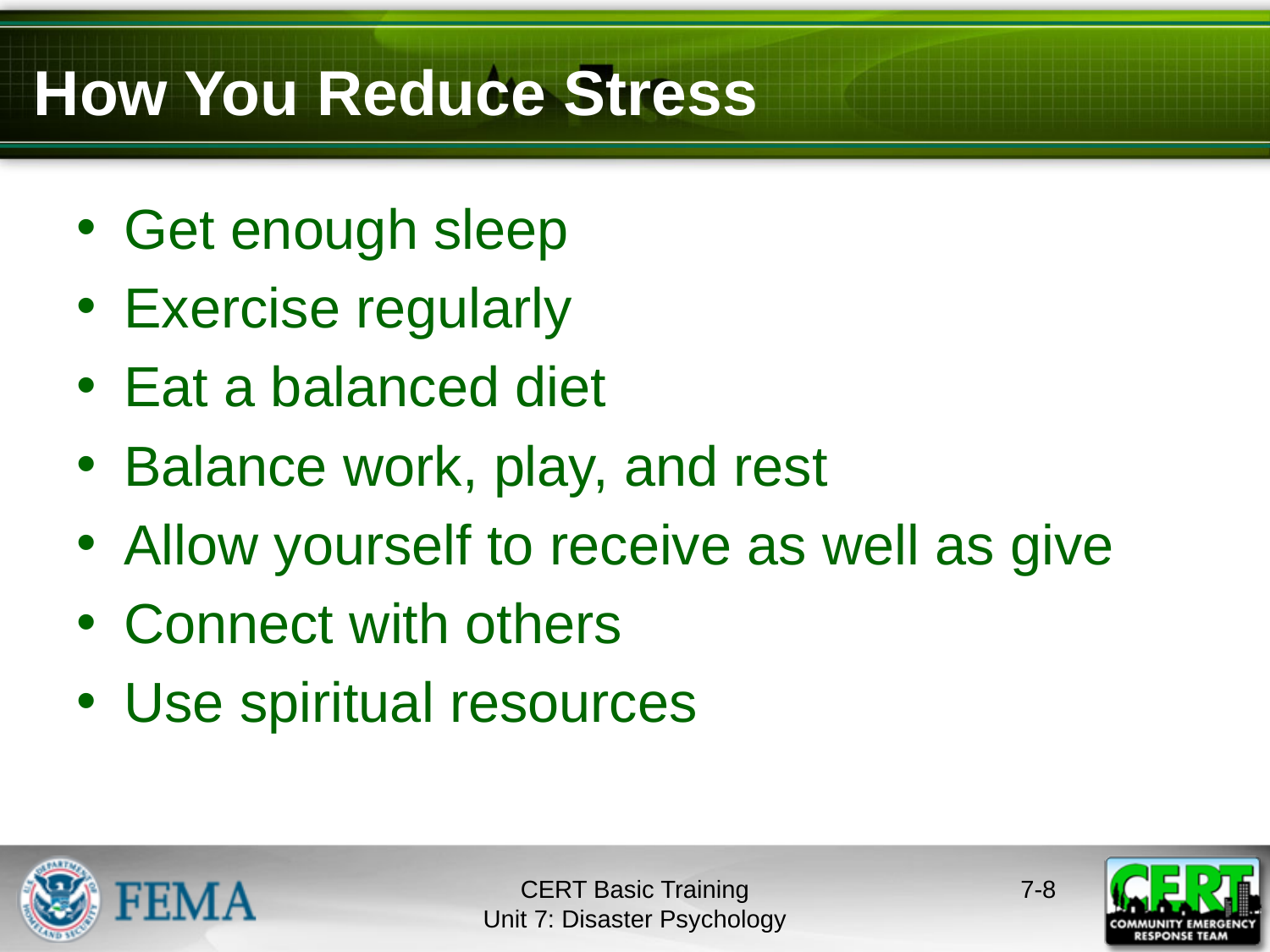

# How You Reduce Stress
Get enough sleep
Exercise regularly
Eat a balanced diet
Balance work, play, and rest
Allow yourself to receive as well as give
Connect with others
Use spiritual resources
CERT Basic Training
Unit 7: Disaster Psychology
7-8